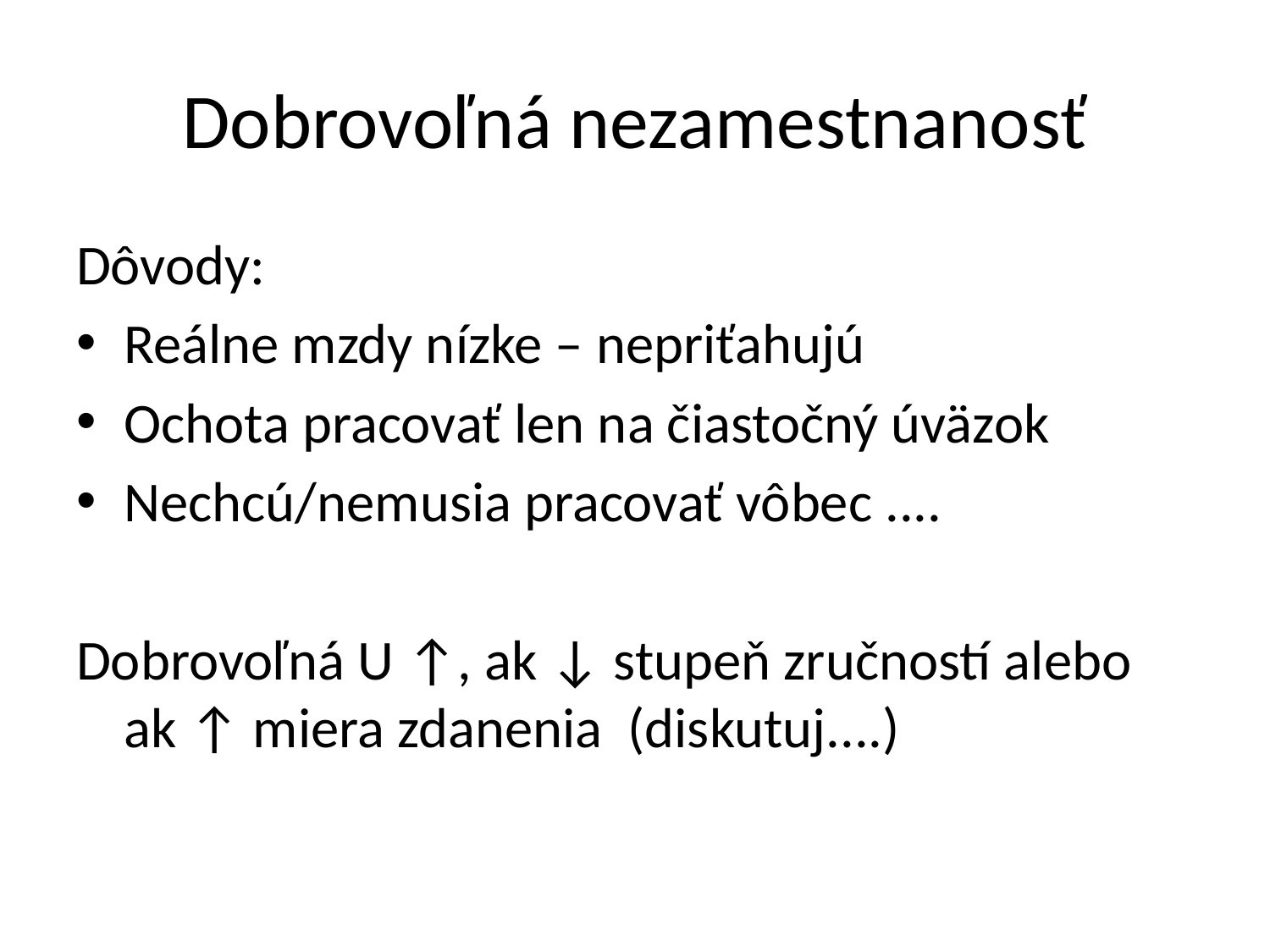

# Dobrovoľná nezamestnanosť
Dôvody:
Reálne mzdy nízke – nepriťahujú
Ochota pracovať len na čiastočný úväzok
Nechcú/nemusia pracovať vôbec ....

Dobrovoľná U ↑, ak ↓ stupeň zručností alebo ak ↑ miera zdanenia  (diskutuj....)